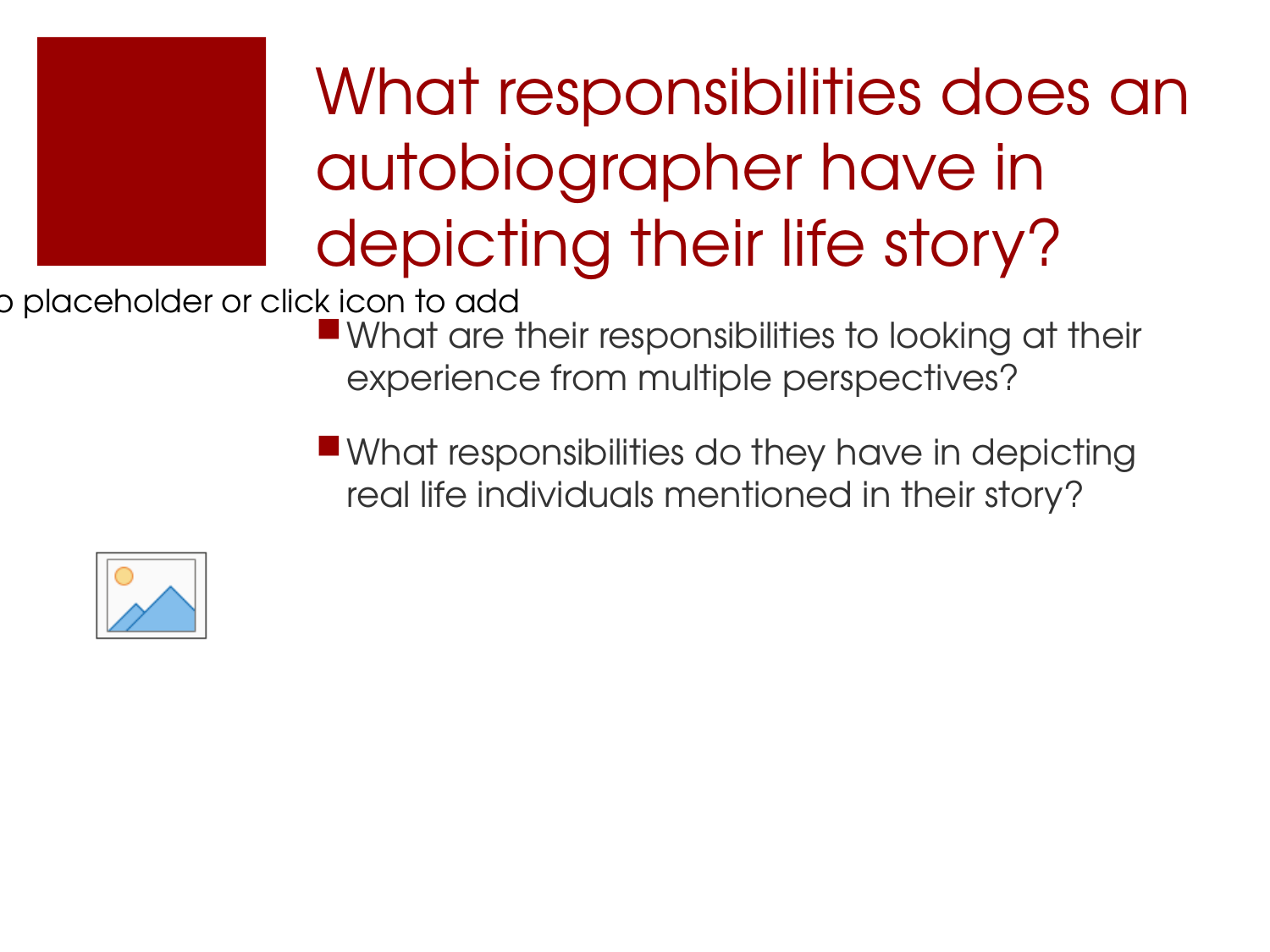

# What responsibilities does an autobiographer have in depicting their life story?

What are their responsibilities to looking at their experience from multiple perspectives?
What responsibilities do they have in depicting real life individuals mentioned in their story?